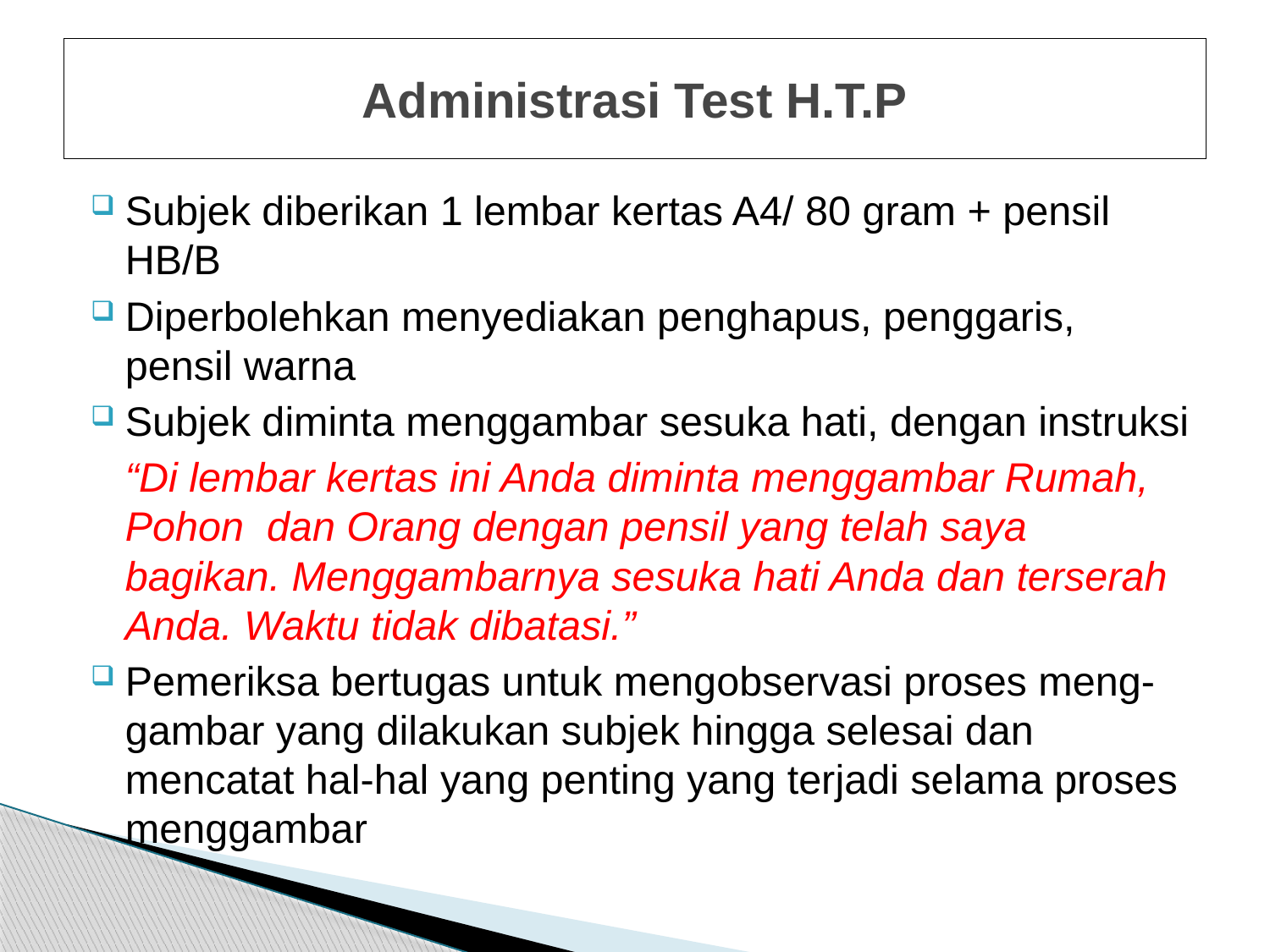

# Administrasi Test H.T.P
Subjek diberikan 1 lembar kertas A4/ 80 gram + pensil HB/B
Diperbolehkan menyediakan penghapus, penggaris, pensil warna
Subjek diminta menggambar sesuka hati, dengan instruksi
	“Di lembar kertas ini Anda diminta menggambar Rumah, Pohon  dan Orang dengan pensil yang telah saya bagikan. Menggambarnya sesuka hati Anda dan terserah Anda. Waktu tidak dibatasi.”
Pemeriksa bertugas untuk mengobservasi proses meng-gambar yang dilakukan subjek hingga selesai dan mencatat hal-hal yang penting yang terjadi selama proses menggambar